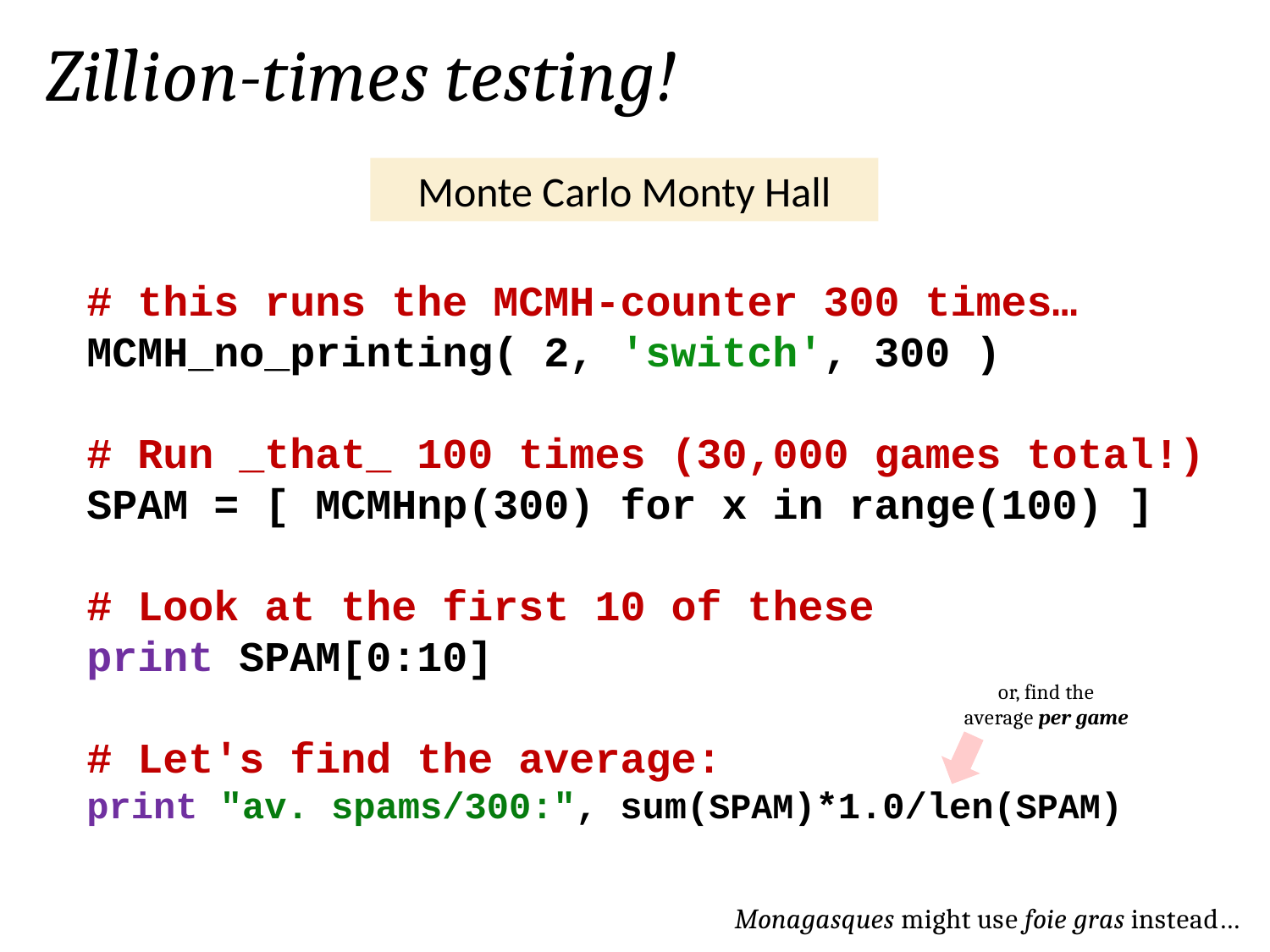

Zillion-times testing!
Monte Carlo Monty Hall
# this runs the MCMH-counter 300 times…
MCMH_no_printing( 2, 'switch', 300 )

# Run _that_ 100 times (30,000 games total!)
SPAM = [ MCMHnp(300) for x in range(100) ]

# Look at the first 10 of these
print SPAM[0:10]

# Let's find the average:
print "av. spams/300:", sum(SPAM)*1.0/len(SPAM)
or, find the average per game

Monagasques might use foie gras instead…